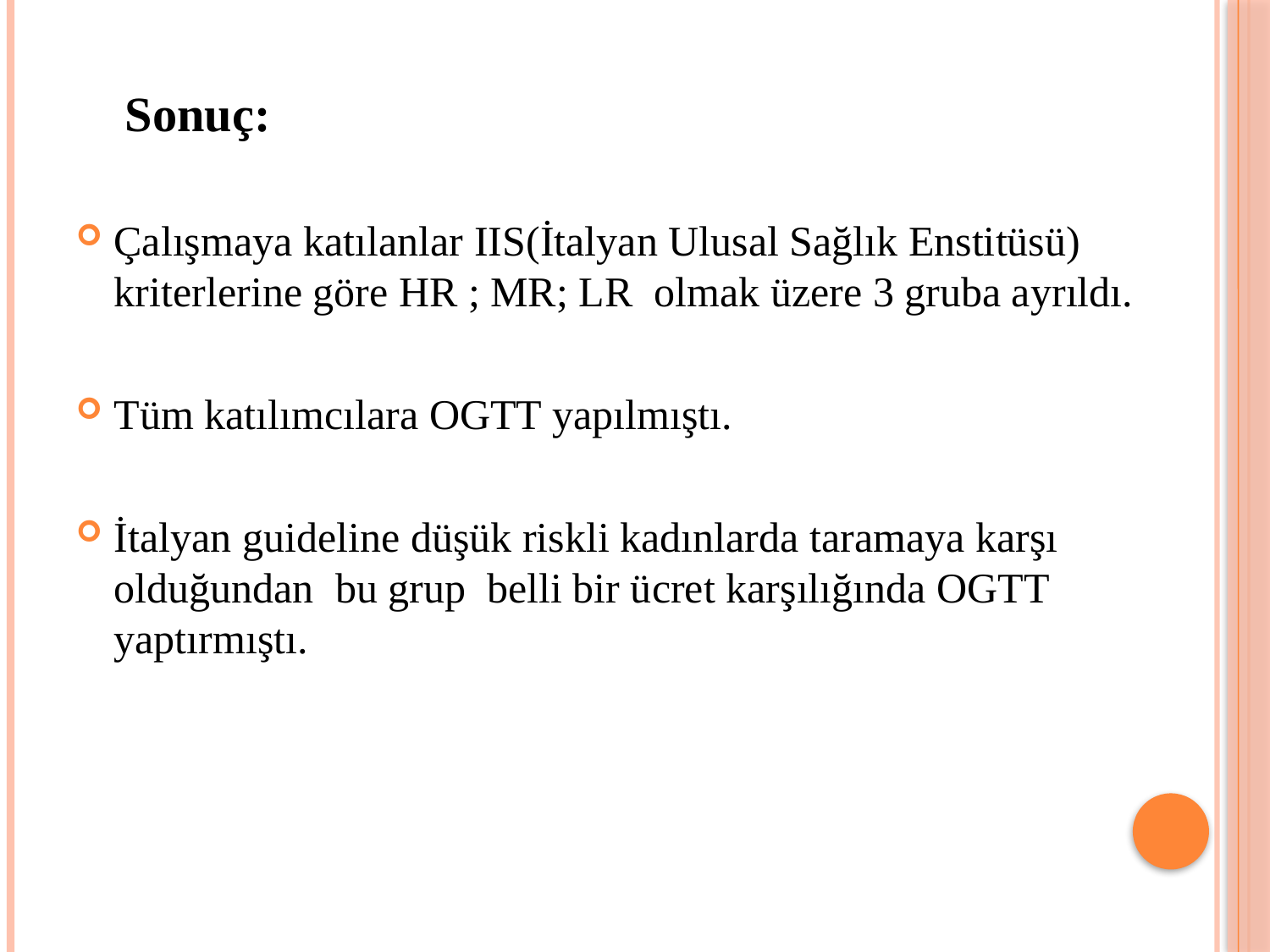

Sonuç:

Çalışmaya katılanlar IIS(İtalyan Ulusal Sağlık Enstitüsü) kriterlerine göre HR ; MR; LR  olmak üzere 3 gruba ayrıldı.

Tüm katılımcılara OGTT yapılmıştı.

İtalyan guideline düşük riskli kadınlarda taramaya karşı olduğundan  bu grup  belli bir ücret karşılığında OGTT yaptırmıştı.